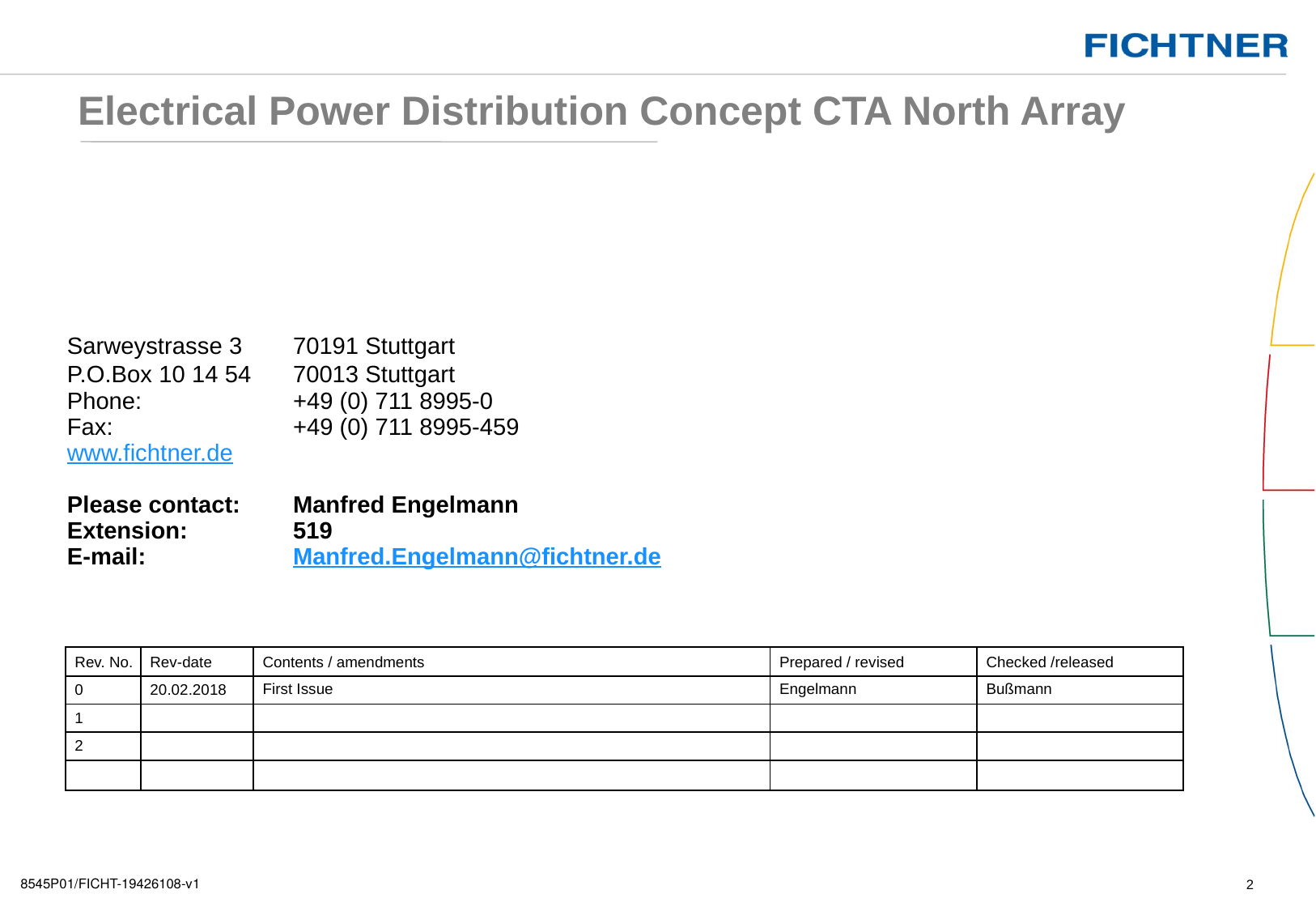

# Electrical Power Distribution Concept CTA North Array
Sarweystrasse 3    	70191 Stuttgart
P.O.Box 10 14 54	70013 Stuttgart
Phone:	+49 (0) 711 8995-0
Fax:	+49 (0) 711 8995-459
www.fichtner.de

Please contact:	Manfred Engelmann
Extension:	519
E-mail:	Manfred.Engelmann@fichtner.de
| Rev. No. | Rev-date | Contents / amendments | Prepared / revised | Checked /released |
| --- | --- | --- | --- | --- |
| 0 | 20.02.2018 | First Issue | Engelmann | Bußmann |
| 1 |  |  |  |  |
| 2 |  |  |  |  |
|  |  |  |  |  |
8545P01/FICHT-19426108-v1
2